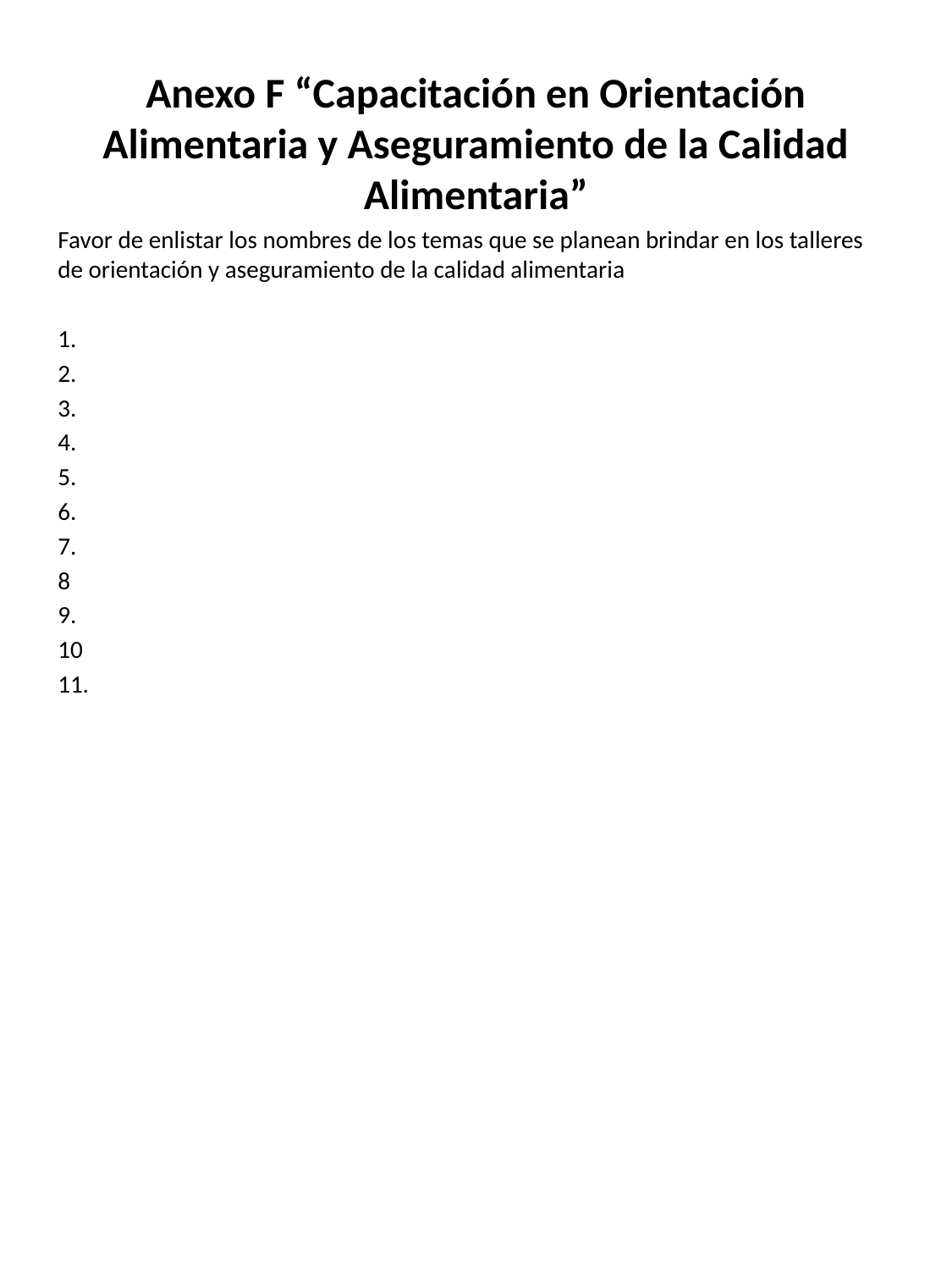

# Anexo F “Capacitación en Orientación Alimentaria y Aseguramiento de la Calidad Alimentaria”
Favor de enlistar los nombres de los temas que se planean brindar en los talleres de orientación y aseguramiento de la calidad alimentaria

1.
2.
3.
4.
5.
6.
7.
8
9.
10
11.